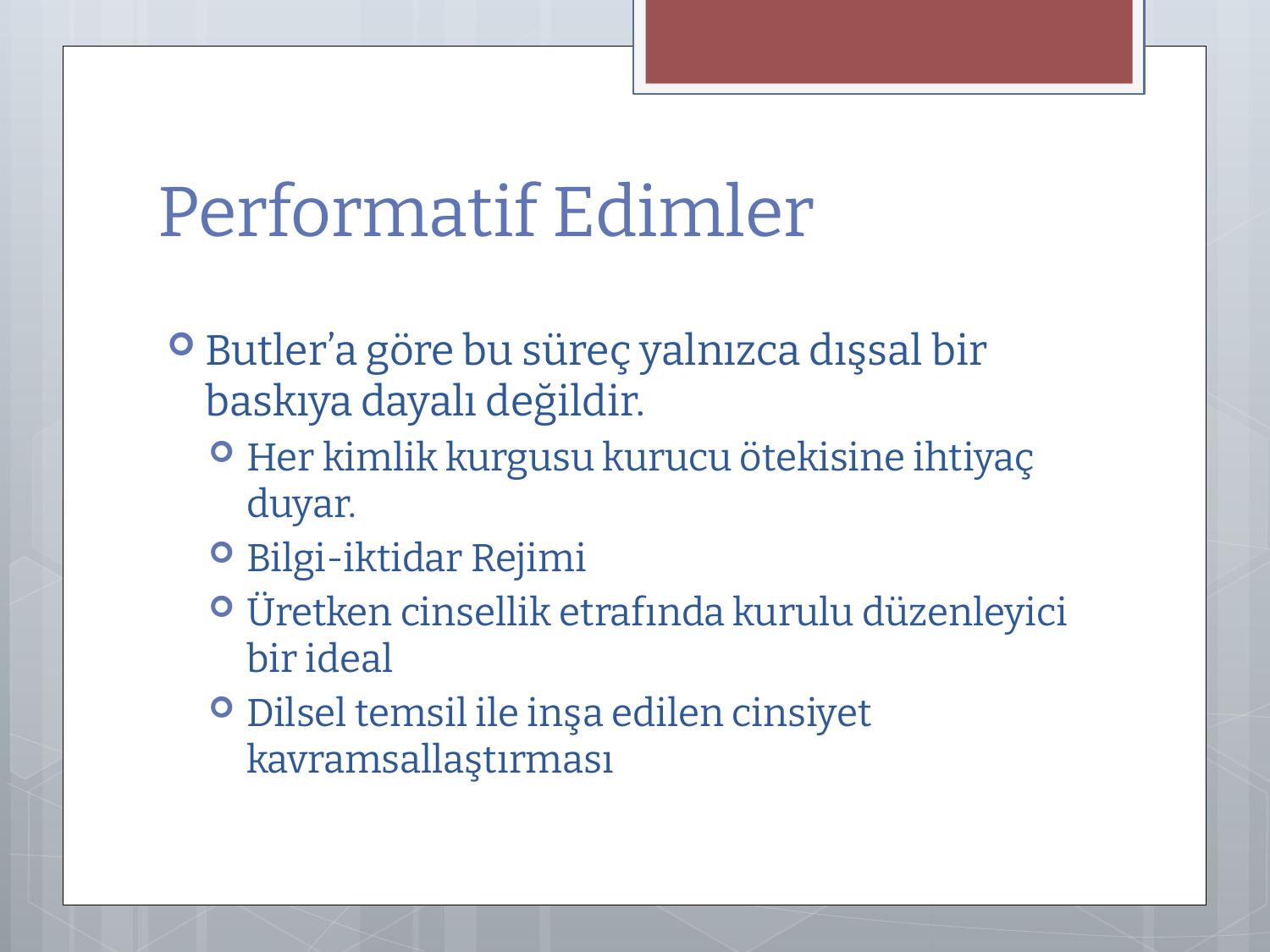

# Performatif Edimler

Butler’a göre bu süreç yalnızca dışsal bir baskıya dayalı değildir.
Her kimlik kurgusu kurucu ötekisine ihtiyaç duyar.
Bilgi-iktidar Rejimi
Üretken cinsellik etrafında kurulu düzenleyici bir ideal
Dilsel temsil ile inşa edilen cinsiyet kavramsallaştırması